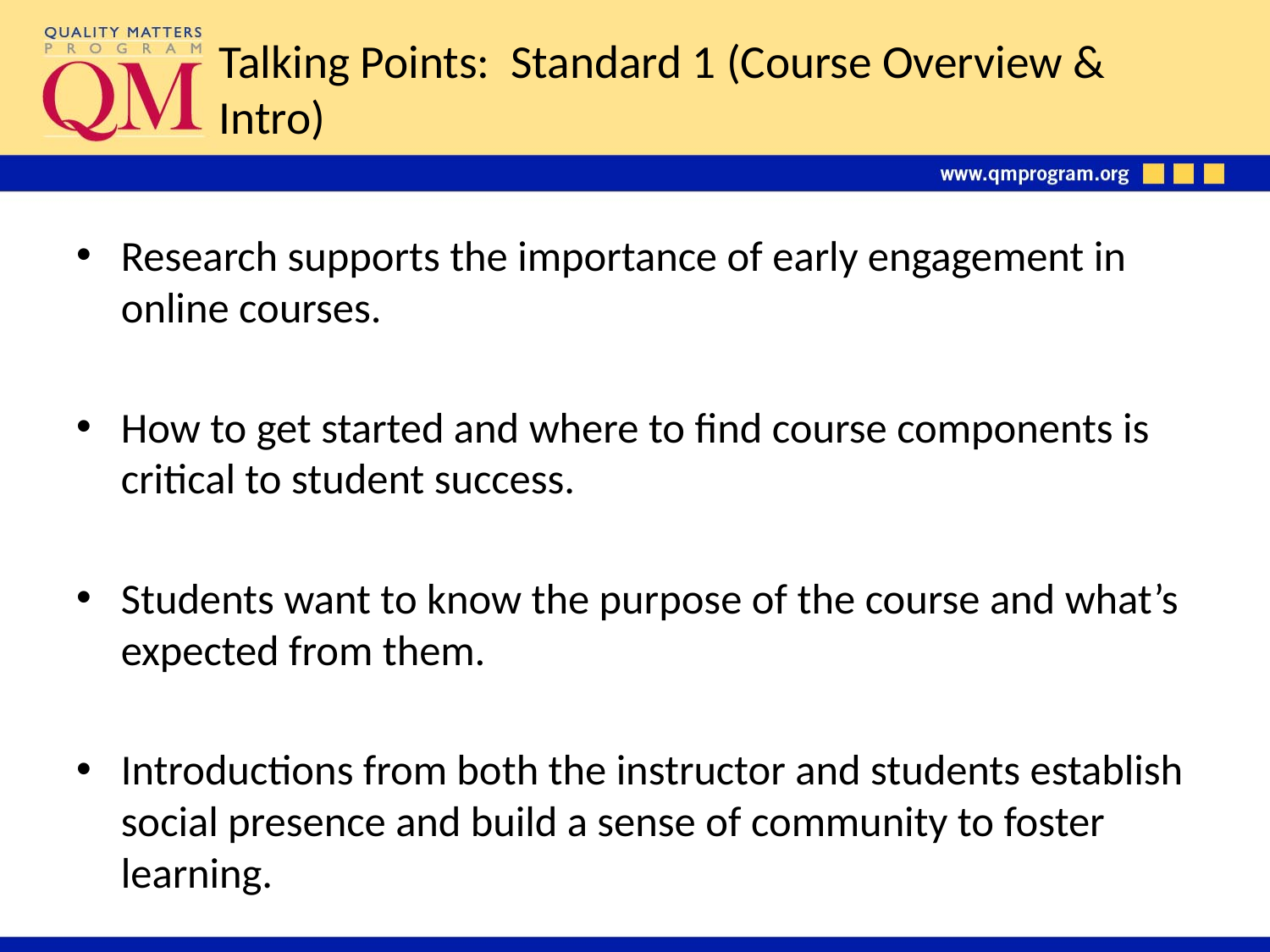

# Talking Points:  Standard 1 (Course Overview & Intro)
Research supports the importance of early engagement in online courses.

How to get started and where to find course components is critical to student success.

Students want to know the purpose of the course and what’s expected from them.

Introductions from both the instructor and students establish social presence and build a sense of community to foster learning.